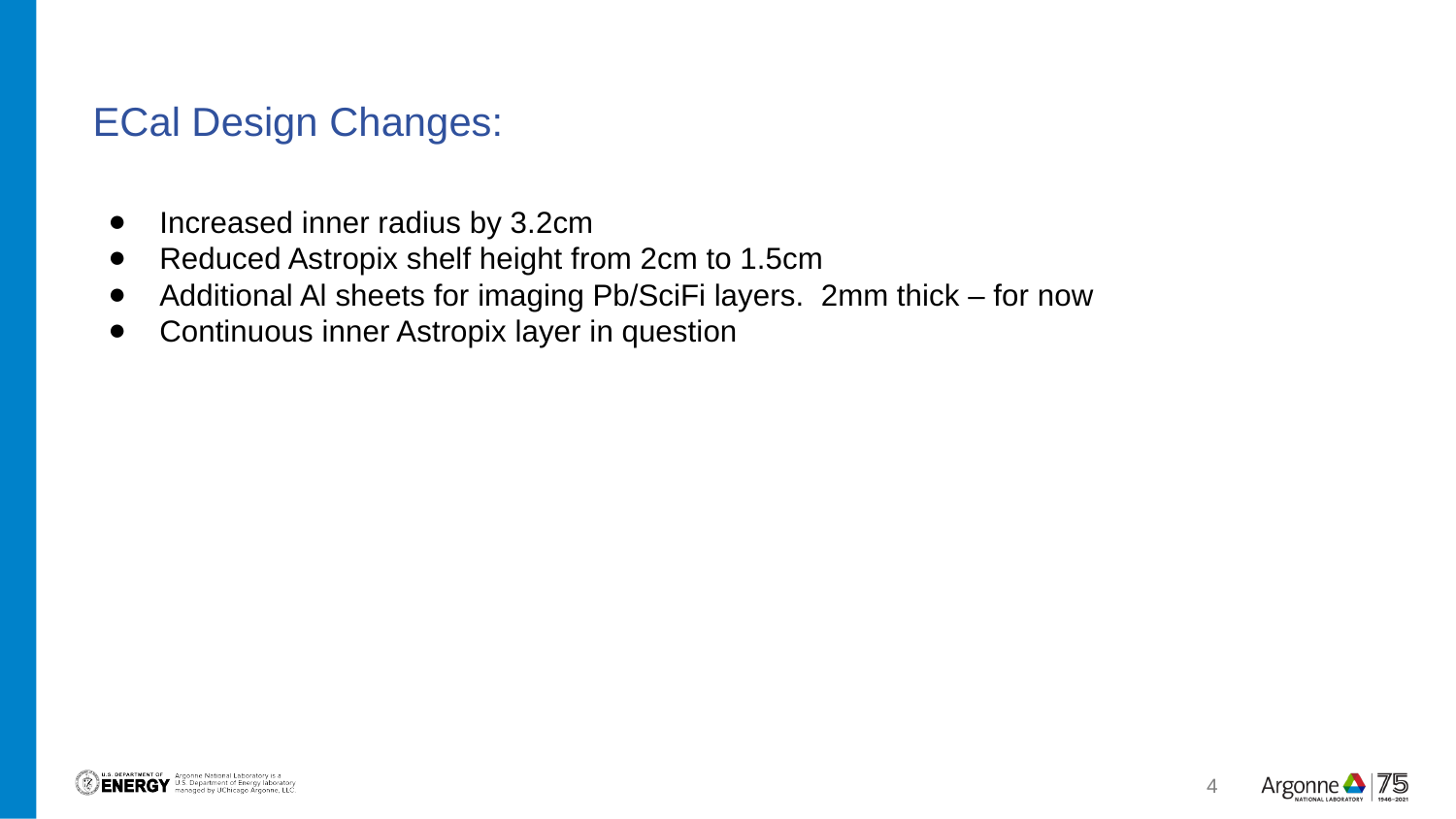

ECal Design Changes:
Increased inner radius by 3.2cm
Reduced Astropix shelf height from 2cm to 1.5cm
Additional Al sheets for imaging Pb/SciFi layers.  2mm thick – for now
Continuous inner Astropix layer in question

4